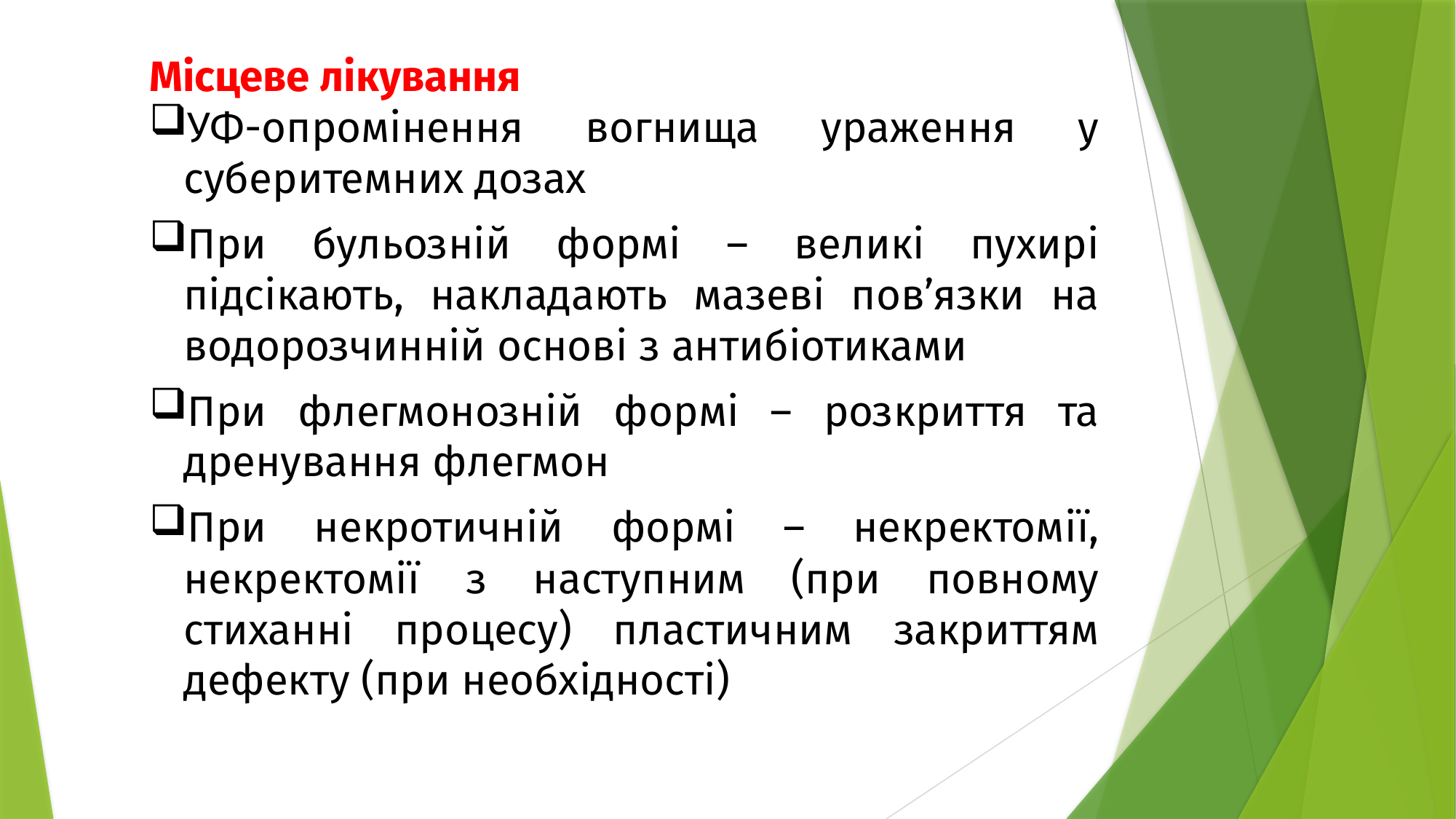

Місцеве лікування
УФ-опромінення вогнища ураження у суберитемних дозах

При бульозній формі – великі пухирі підсікають, накладають мазеві пов’язки на водорозчинній основі з антибіотиками

При флегмонозній формі – розкриття та дренування флегмон

При некротичній формі – некректомії, некректомії з наступним (при повному стиханні процесу) пластичним закриттям дефекту (при необхідності)